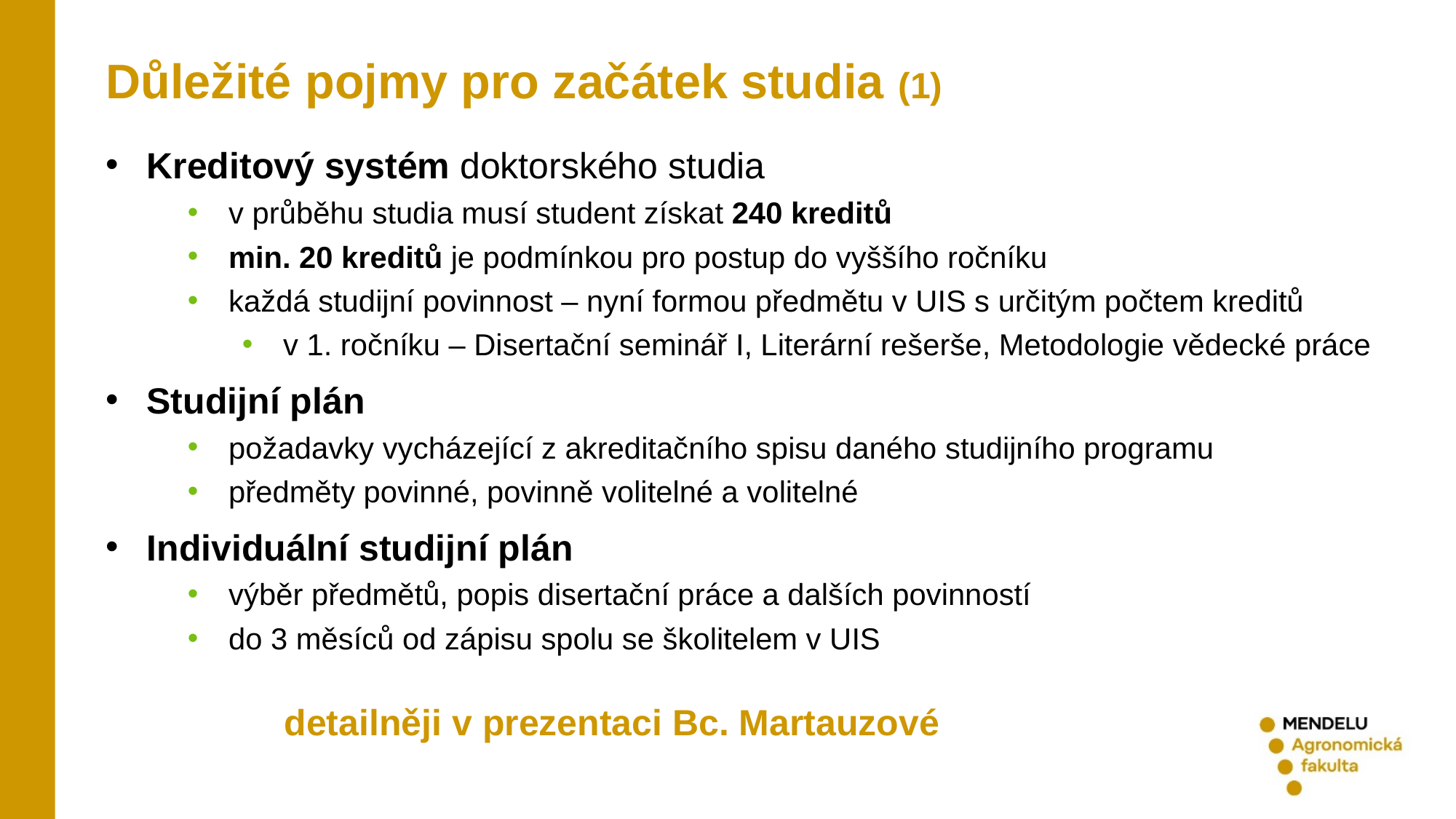

Důležité pojmy pro začátek studia (1)

Kreditový systém doktorského studia
v průběhu studia musí student získat 240 kreditů
min. 20 kreditů je podmínkou pro postup do vyššího ročníku
každá studijní povinnost – nyní formou předmětu v UIS s určitým počtem kreditů
v 1. ročníku – Disertační seminář I, Literární rešerše, Metodologie vědecké práce
Studijní plán
požadavky vycházející z akreditačního spisu daného studijního programu
předměty povinné, povinně volitelné a volitelné
Individuální studijní plán
výběr předmětů, popis disertační práce a dalších povinností
do 3 měsíců od zápisu spolu se školitelem v UIS

detailněji v prezentaci Bc. Martauzové